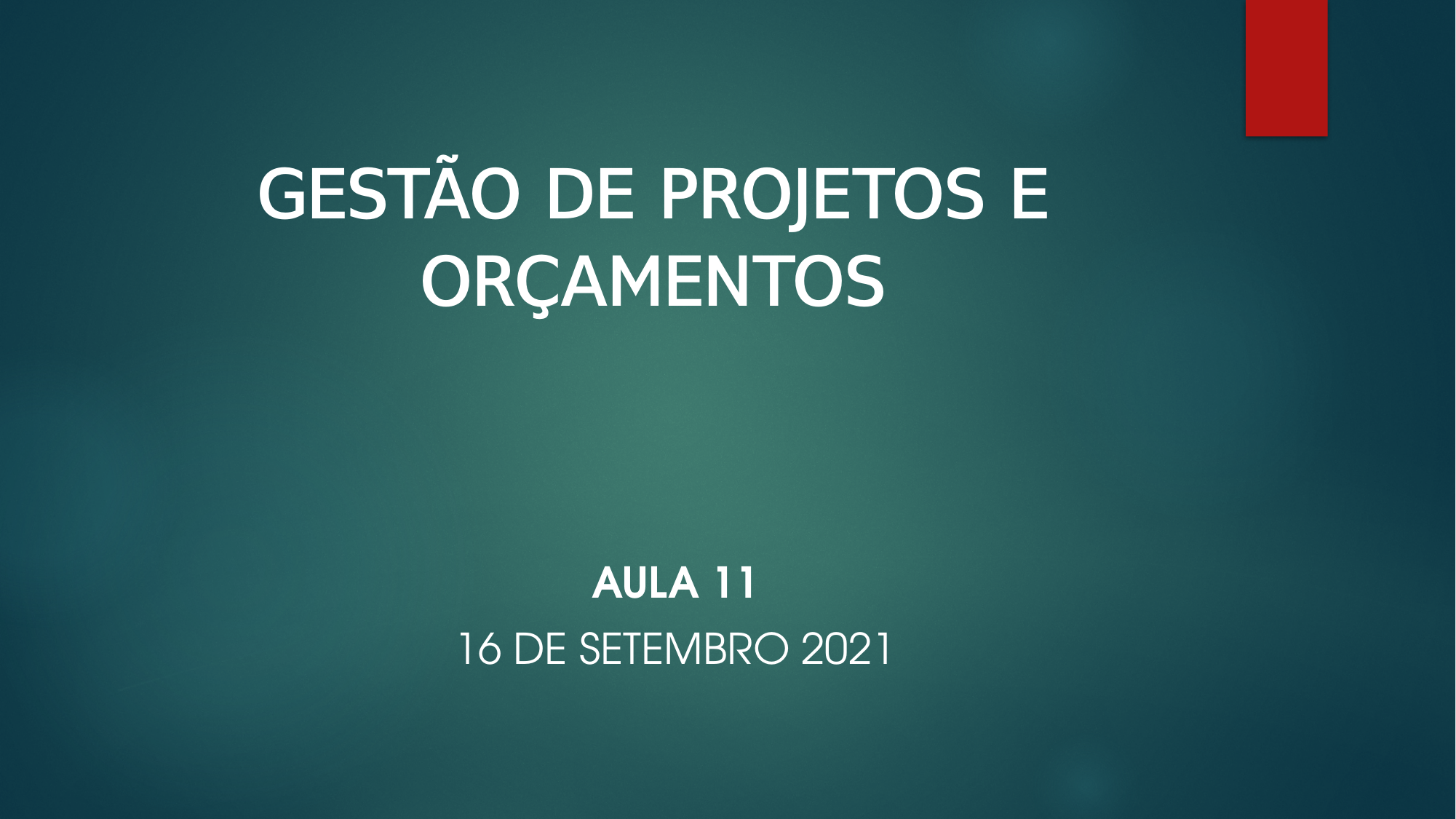

GESTÃO DE PROJETOS E ORÇAMENTOS
AULA 11
16 DE SETEMBRO 2021